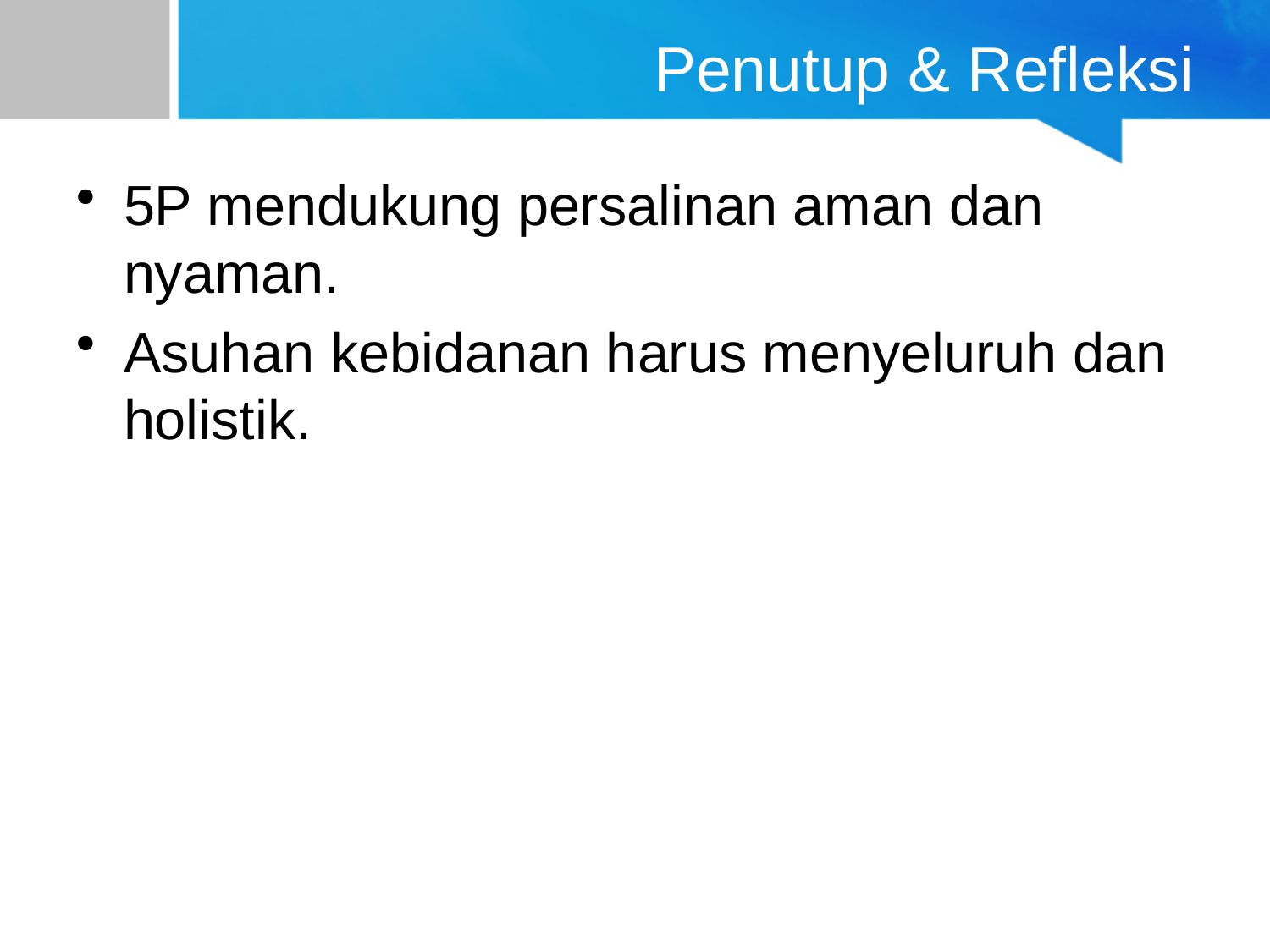

# Penutup & Refleksi
5P mendukung persalinan aman dan nyaman.
Asuhan kebidanan harus menyeluruh dan holistik.